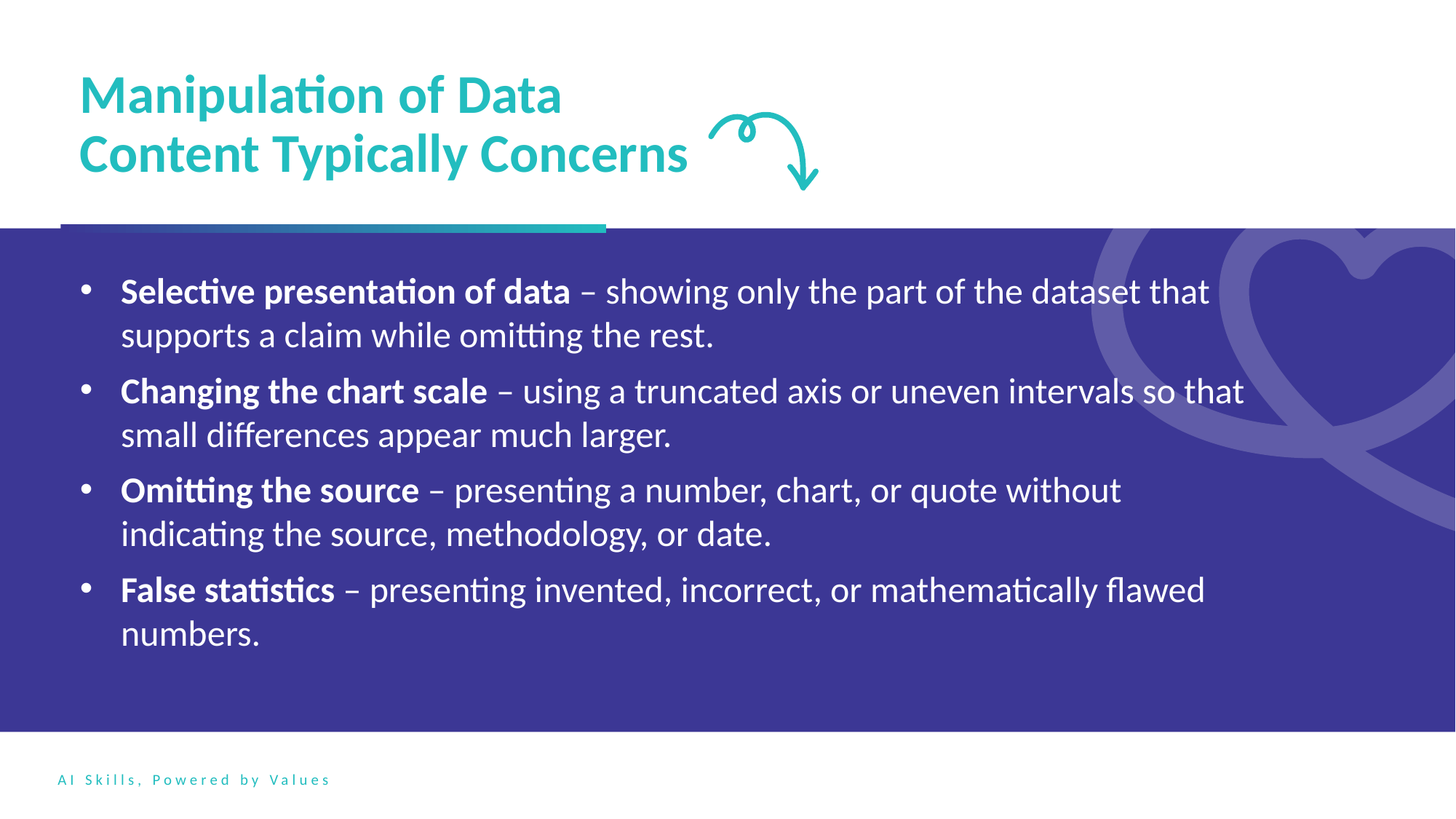

Manipulation of Data Content Typically Concerns

Selective presentation of data – showing only the part of the dataset that supports a claim while omitting the rest.
Changing the chart scale – using a truncated axis or uneven intervals so that small differences appear much larger.
Omitting the source – presenting a number, chart, or quote without indicating the source, methodology, or date.
False statistics – presenting invented, incorrect, or mathematically flawed numbers.